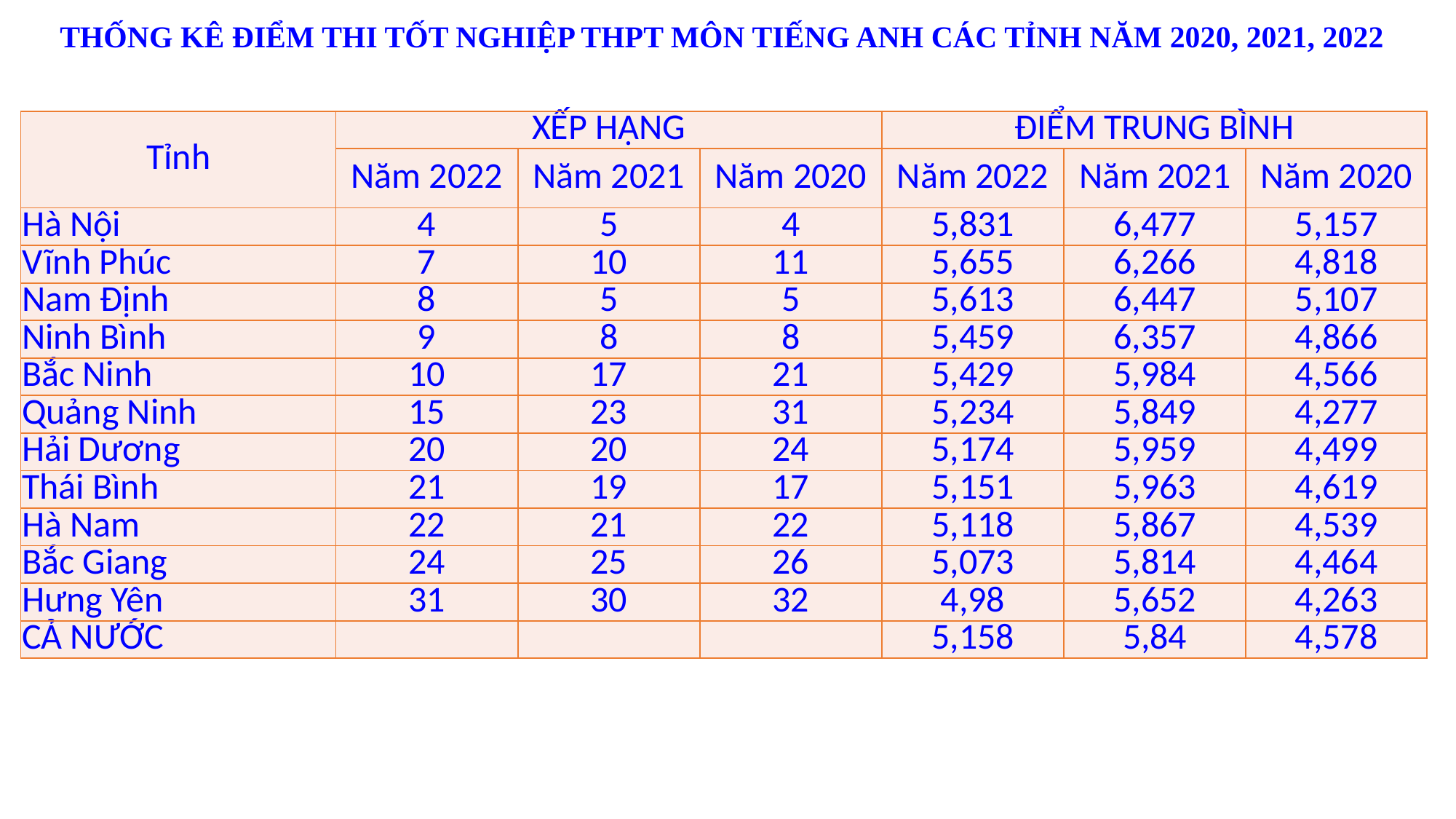

# THỐNG KÊ ĐIỂM THI TỐT NGHIỆP THPT MÔN TIẾNG ANH CÁC TỈNH NĂM 2020, 2021, 2022
| Tỉnh | XẾP HẠNG |  |  | ĐIỂM TRUNG BÌNH |  |  |
| --- | --- | --- | --- | --- | --- | --- |
|  | Năm 2022 | Năm 2021 | Năm 2020 | Năm 2022 | Năm 2021 | Năm 2020 |
| Hà Nội | 4 | 5 | 4 | 5,831 | 6,477 | 5,157 |
| Vĩnh Phúc | 7 | 10 | 11 | 5,655 | 6,266 | 4,818 |
| Nam Định | 8 | 5 | 5 | 5,613 | 6,447 | 5,107 |
| Ninh Bình | 9 | 8 | 8 | 5,459 | 6,357 | 4,866 |
| Bắc Ninh | 10 | 17 | 21 | 5,429 | 5,984 | 4,566 |
| Quảng Ninh | 15 | 23 | 31 | 5,234 | 5,849 | 4,277 |
| Hải Dương | 20 | 20 | 24 | 5,174 | 5,959 | 4,499 |
| Thái Bình | 21 | 19 | 17 | 5,151 | 5,963 | 4,619 |
| Hà Nam | 22 | 21 | 22 | 5,118 | 5,867 | 4,539 |
| Bắc Giang | 24 | 25 | 26 | 5,073 | 5,814 | 4,464 |
| Hưng Yên | 31 | 30 | 32 | 4,98 | 5,652 | 4,263 |
| CẢ NƯỚC |  |  |  | 5,158 | 5,84 | 4,578 |